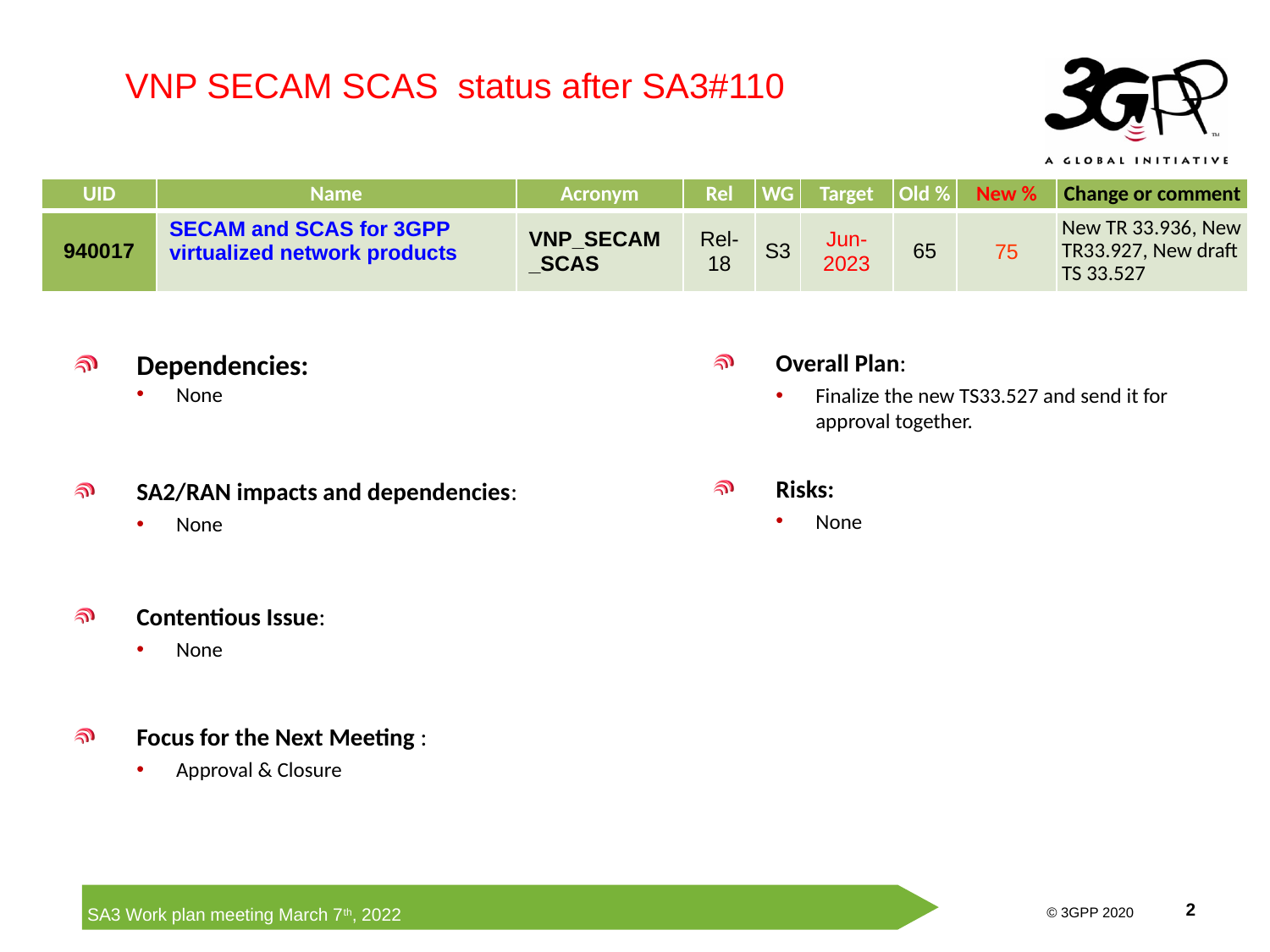

VNP SECAM SCAS  status after SA3#110
| UID | Name | Acronym | Rel | WG | Target | Old % | New % | Change or comment |
| --- | --- | --- | --- | --- | --- | --- | --- | --- |
| 940017 | SECAM and SCAS for 3GPP virtualized network products | VNP\_SECAM\_SCAS | Rel-18 | S3 | Jun-2023 | 65 | 75 | New TR 33.936, New TR33.927, New draft TS 33.527 |
Dependencies:
None

SA2/RAN impacts and dependencies:
None

Contentious Issue:
None

Focus for the Next Meeting :
Approval & Closure
Overall Plan:
Finalize the new TS33.527 and send it for approval together.

Risks:
None